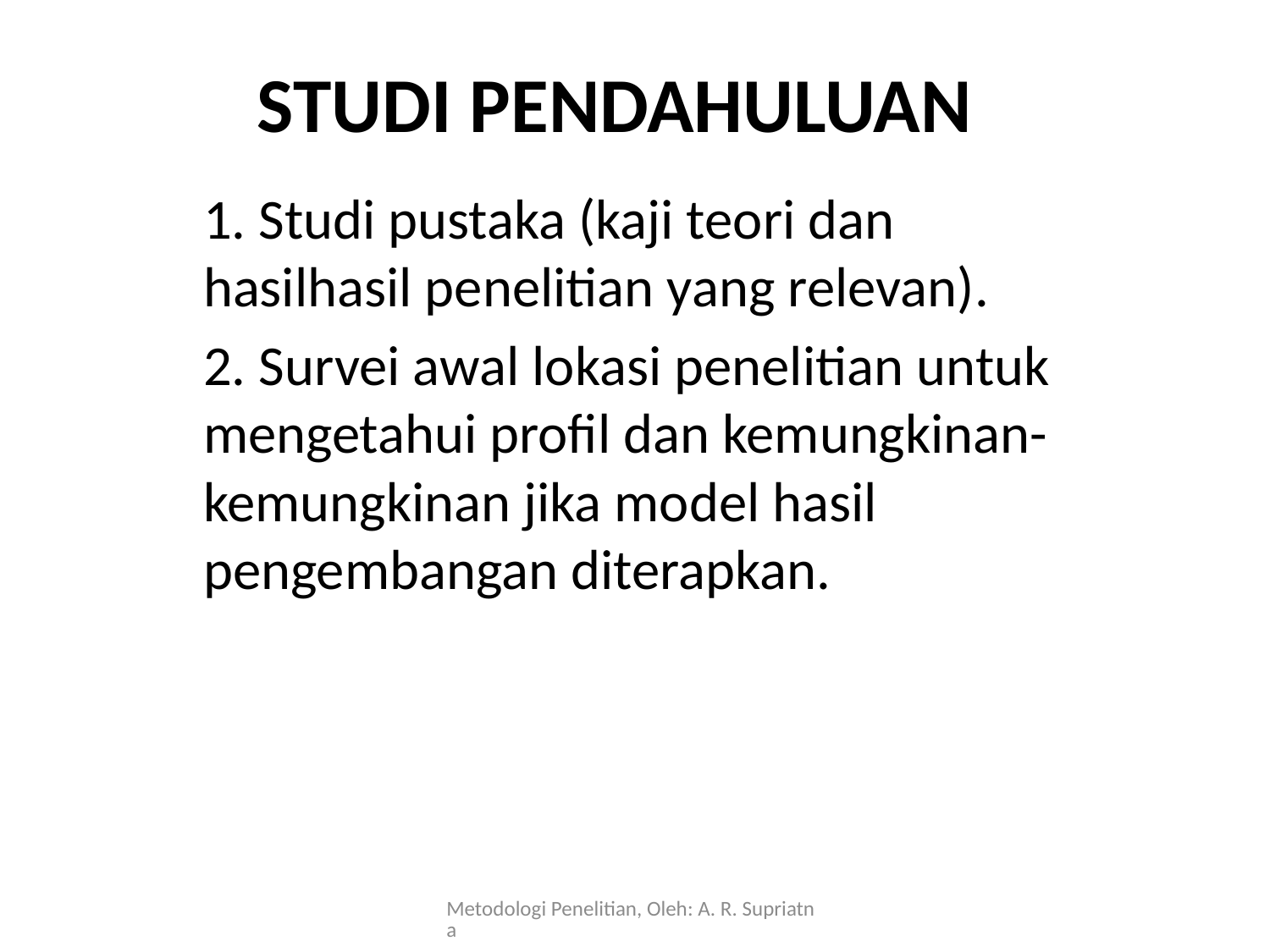

# STUDI PENDAHULUAN
1. Studi pustaka (kaji teori dan hasilhasil penelitian yang relevan).
2. Survei awal lokasi penelitian untuk mengetahui profil dan kemungkinan- kemungkinan jika model hasil pengembangan diterapkan.
Metodologi Penelitian, Oleh: A. R. Supriatna